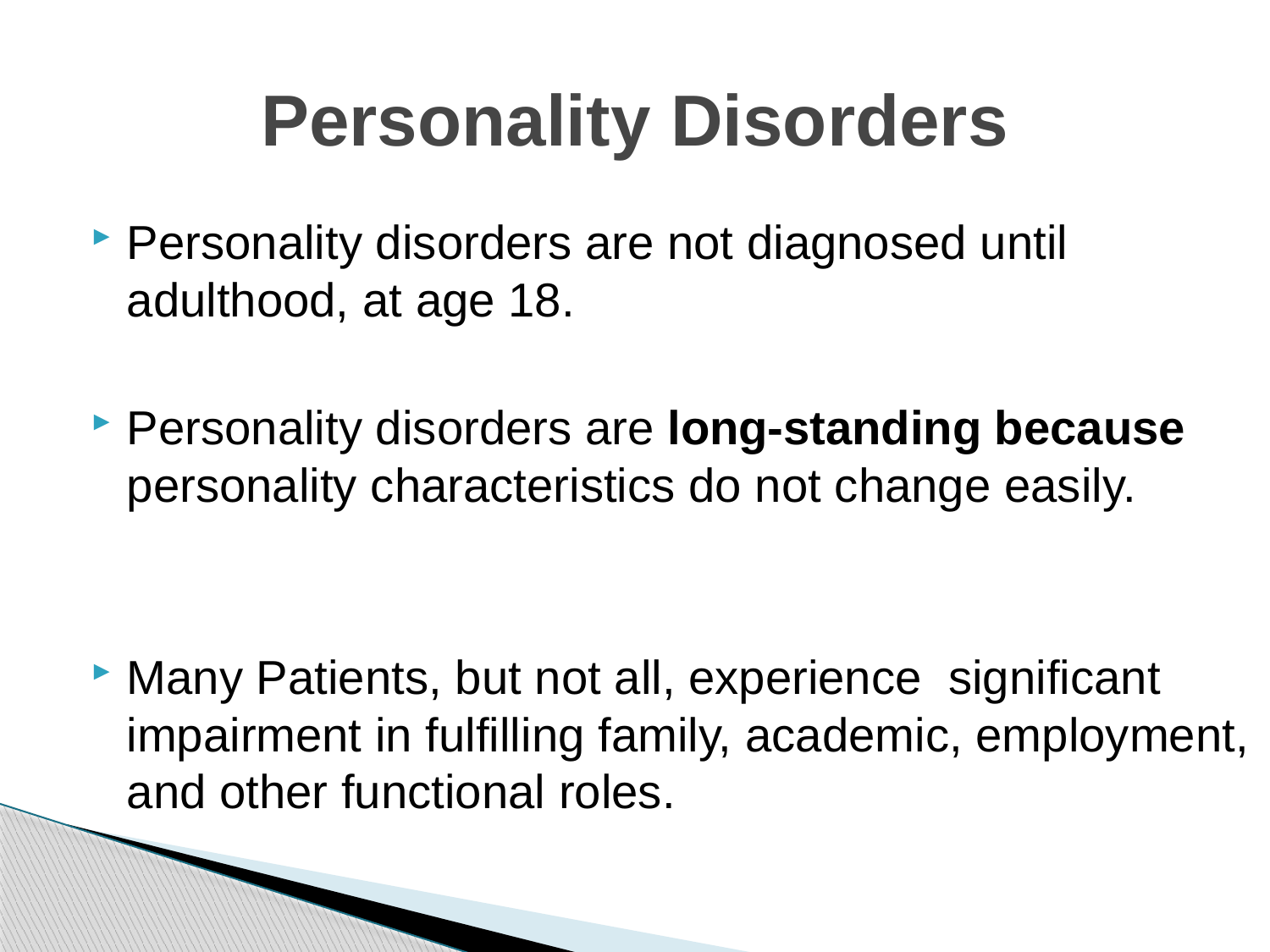

# Personality Disorders
Personality disorders are not diagnosed until  adulthood, at age 18.

Personality disorders are long-standing because  personality characteristics do not change easily.

Many Patients, but not all, experience  significant impairment in fulfilling family, academic, employment, and other functional roles.